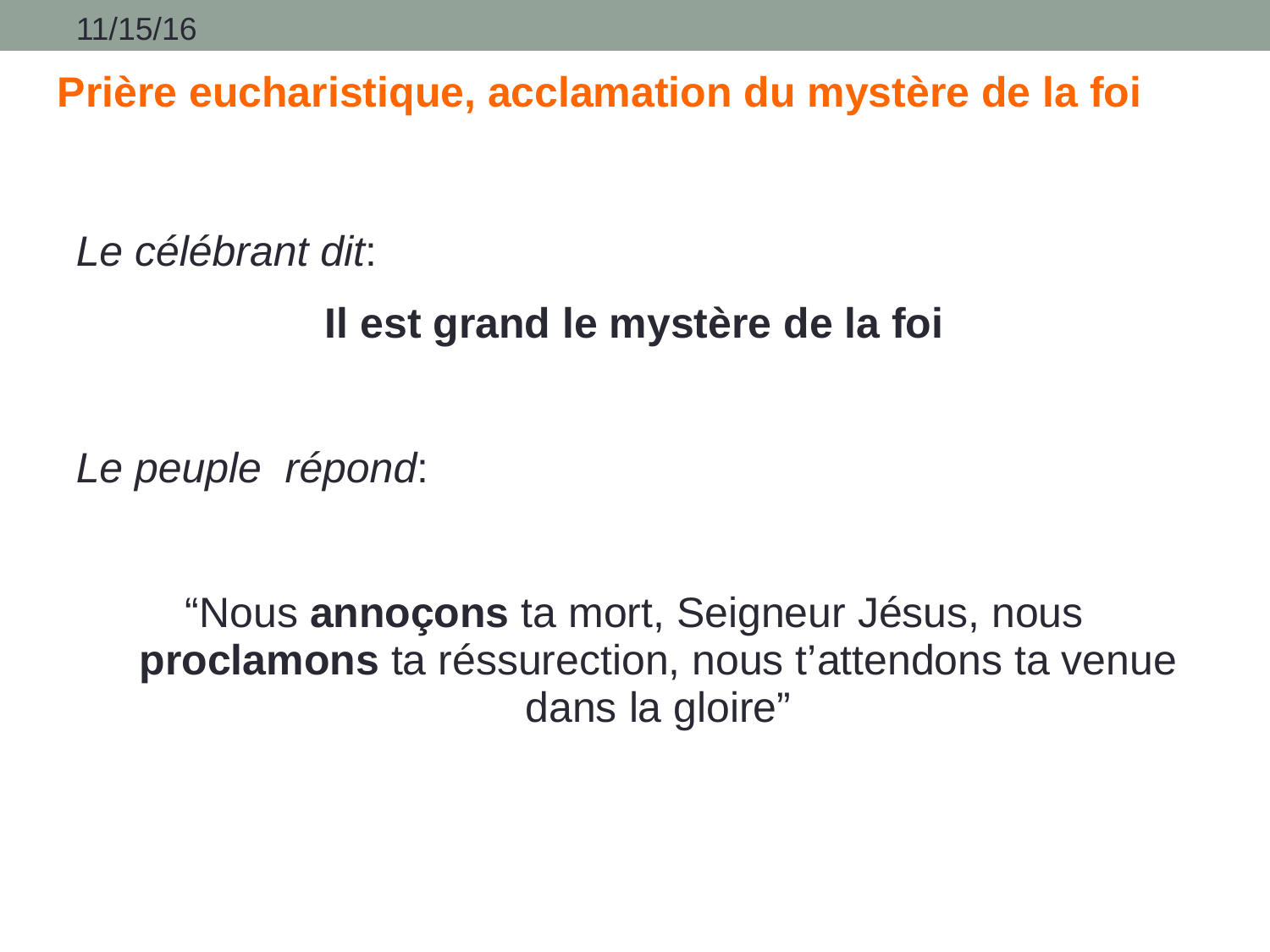

11/15/16
# Prière eucharistique, acclamation du mystère de la foi
Le célébrant dit:
Il est grand le mystère de la foi

Le peuple  répond:

“Nous annoçons ta mort, Seigneur Jésus, nous proclamons ta réssurection, nous t’attendons ta venue dans la gloire”